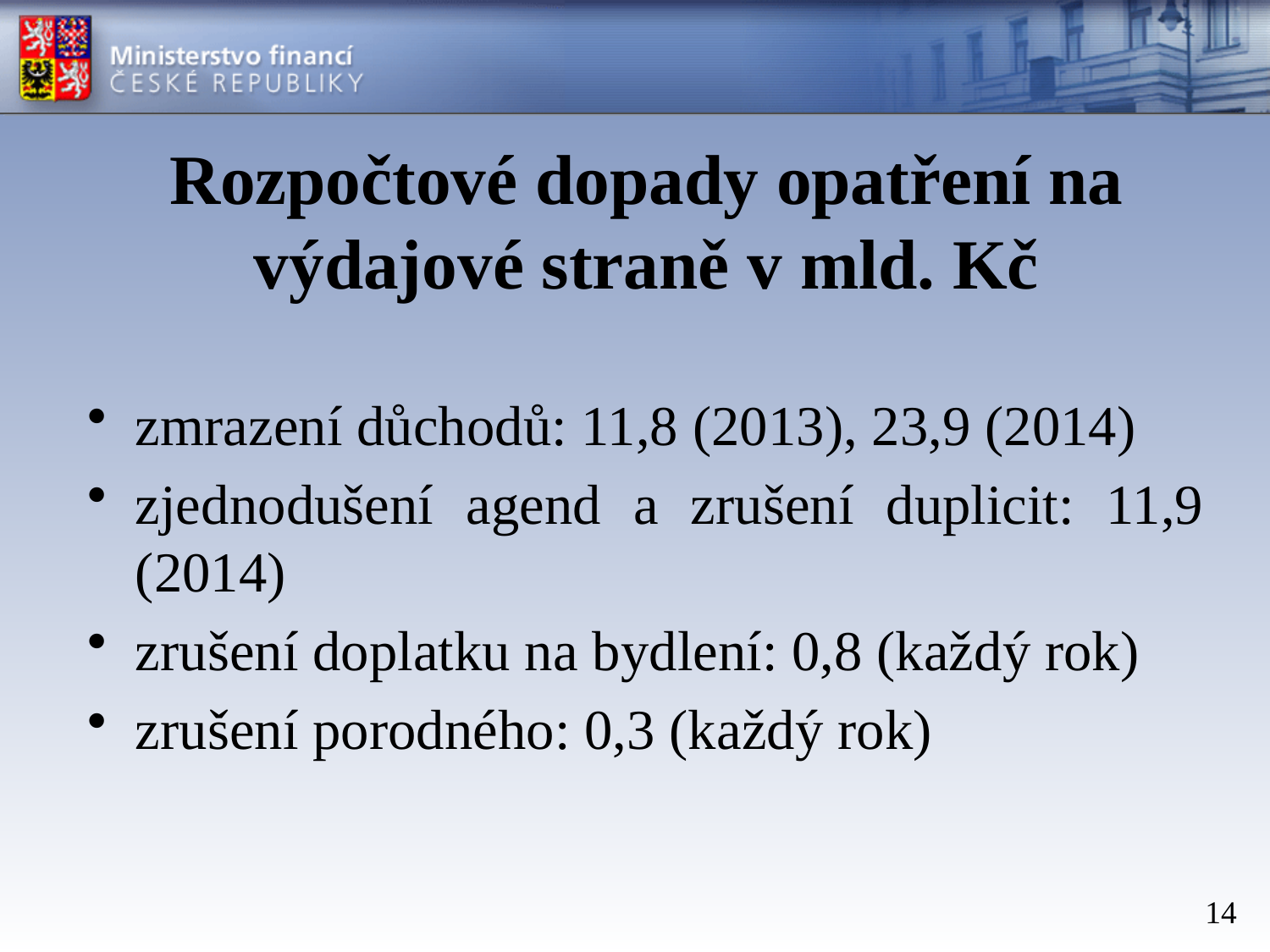

# Rozpočtové dopady opatření na výdajové straně v mld. Kč
zmrazení důchodů: 11,8 (2013), 23,9 (2014)
zjednodušení agend a zrušení duplicit: 11,9 (2014)
zrušení doplatku na bydlení: 0,8 (každý rok)
zrušení porodného: 0,3 (každý rok)